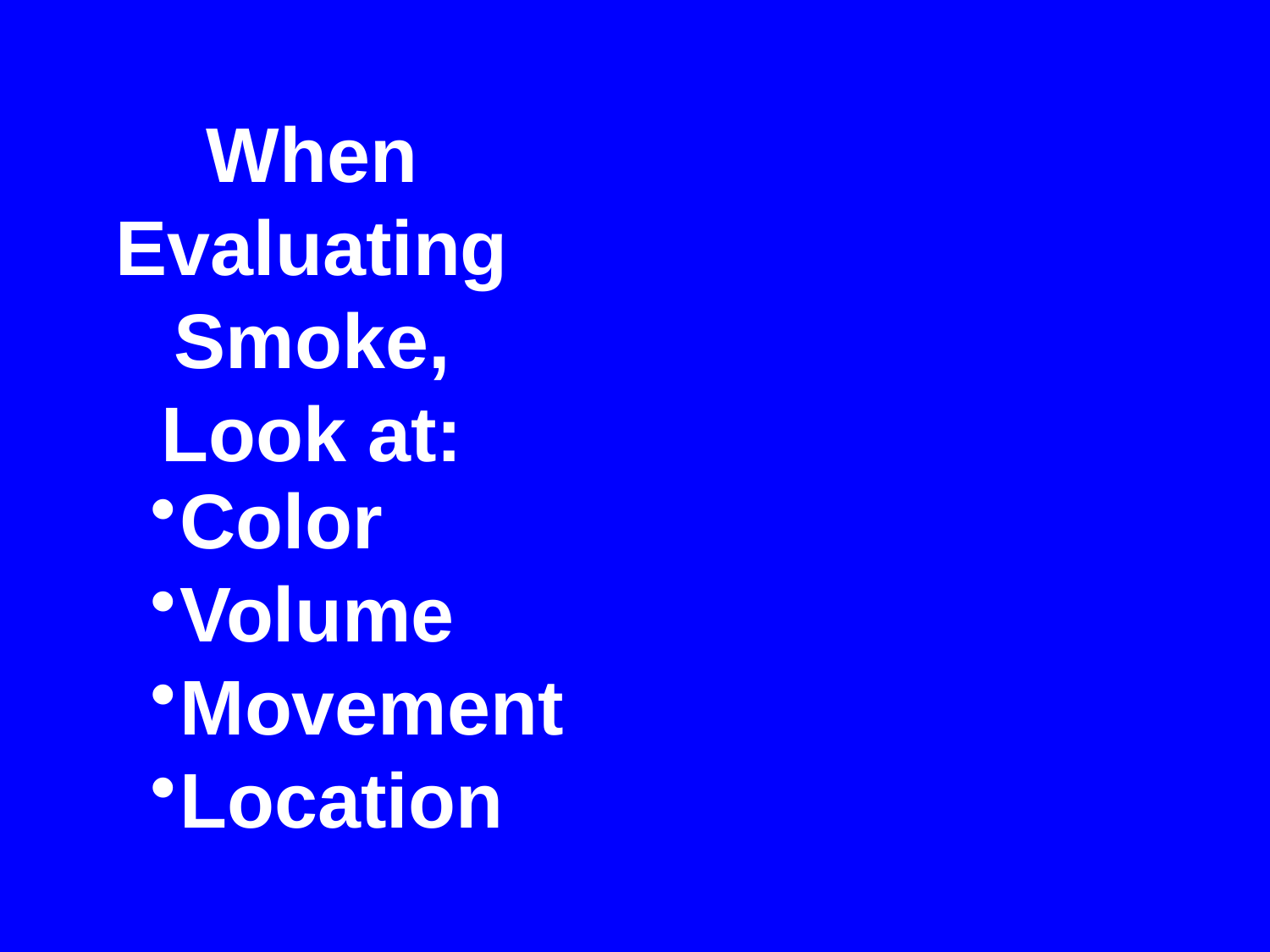

When Evaluating Smoke, Look at:
Color
Volume
Movement
Location